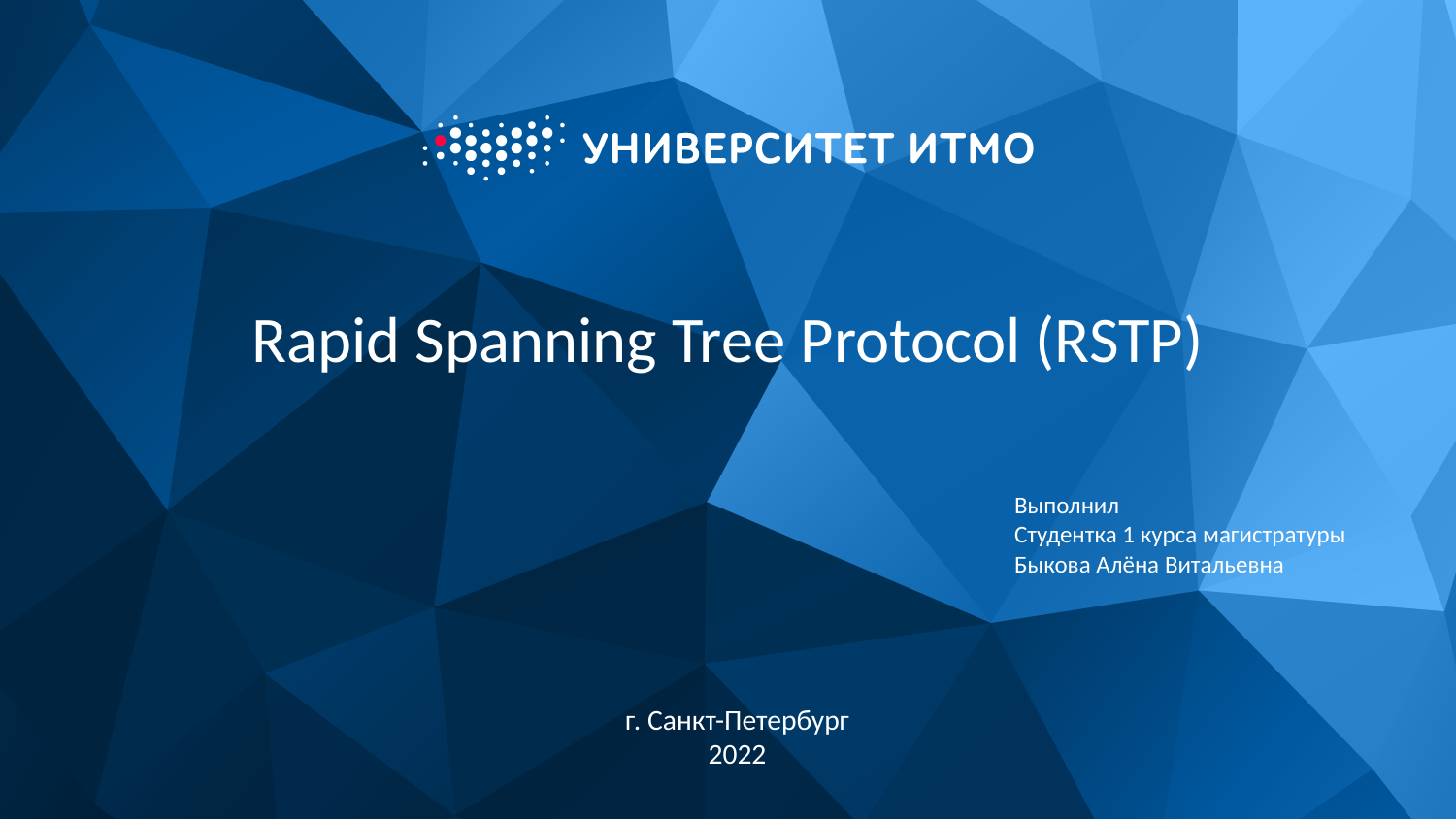

# Rapid Spanning Tree Protocol (RSTP)
Выполнил
Студентка 1 курса магистратуры
Быкова Алёна Витальевна
г. Санкт-Петербург
2022